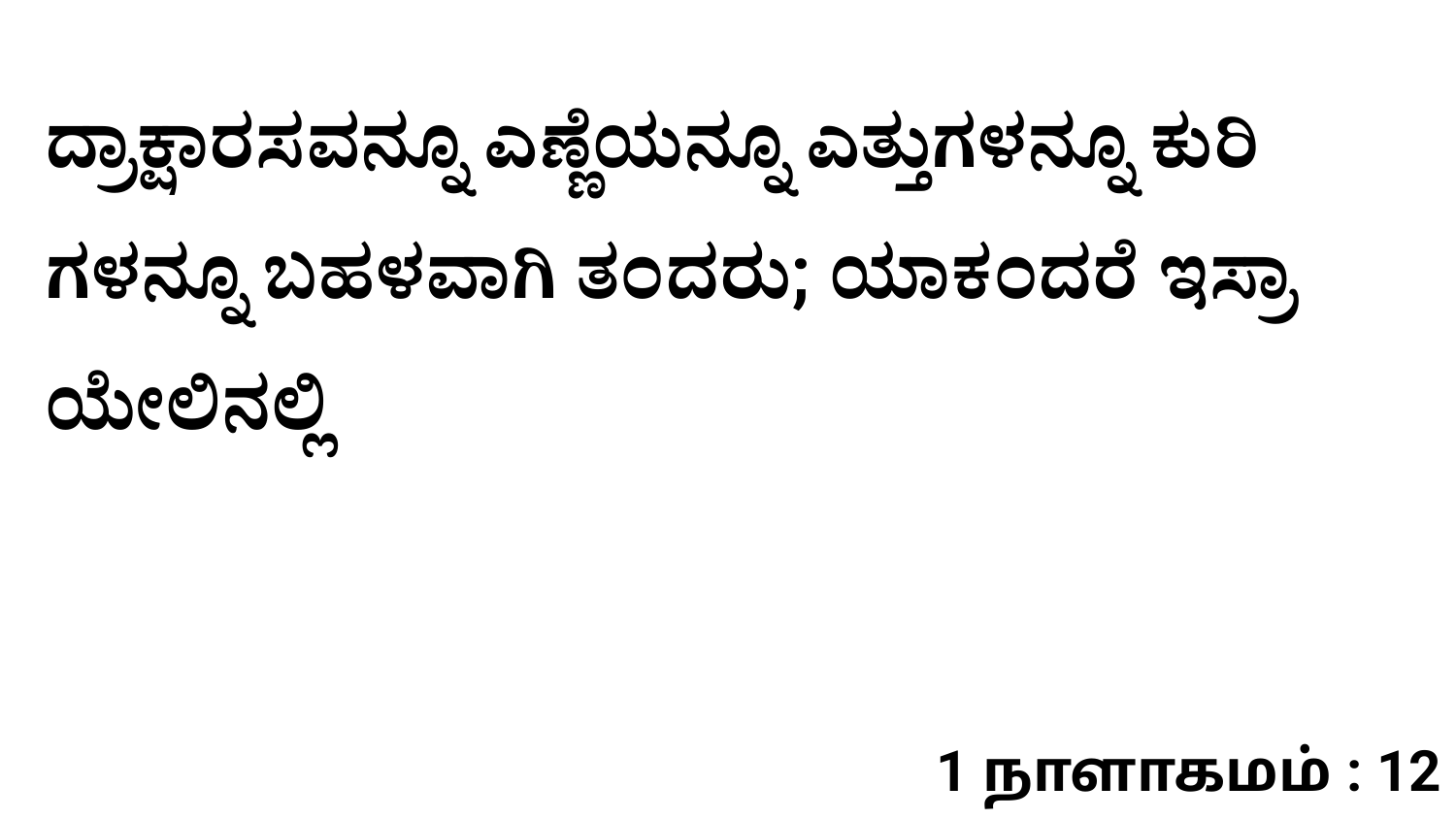

ದ್ರಾಕ್ಷಾರಸವನ್ನೂ ಎಣ್ಣೆಯನ್ನೂ ಎತ್ತುಗಳನ್ನೂ ಕುರಿ ಗಳನ್ನೂ ಬಹಳವಾಗಿ ತಂದರು; ಯಾಕಂದರೆ ಇಸ್ರಾ ಯೇಲಿನಲ್ಲಿ
1 நாளாகமம் : 12